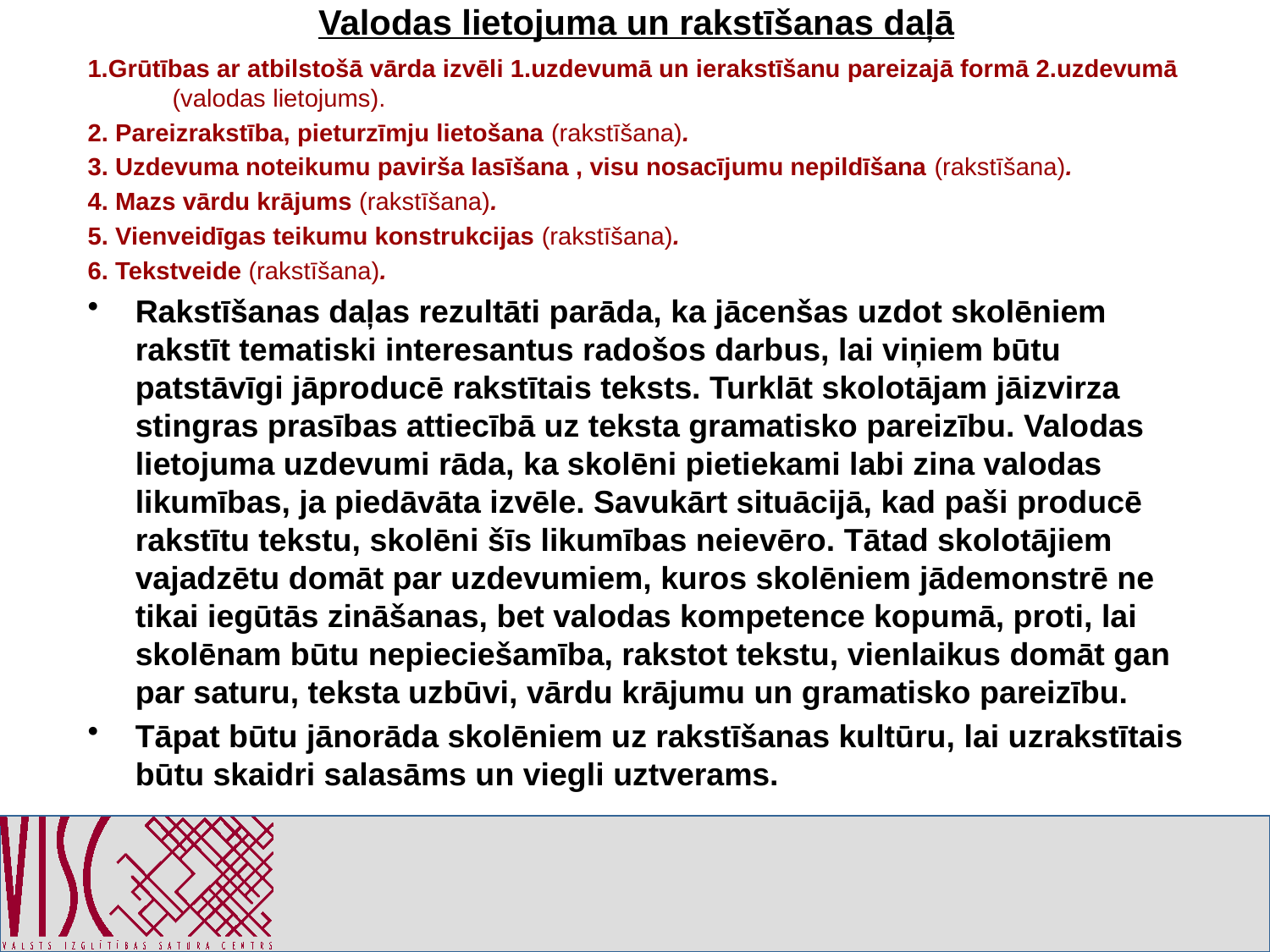

# Valodas lietojuma un rakstīšanas daļā
1.Grūtības ar atbilstošā vārda izvēli 1.uzdevumā un ierakstīšanu pareizajā formā 2.uzdevumā (valodas lietojums).
2. Pareizrakstība, pieturzīmju lietošana (rakstīšana).
3. Uzdevuma noteikumu pavirša lasīšana , visu nosacījumu nepildīšana (rakstīšana).
4. Mazs vārdu krājums (rakstīšana).
5. Vienveidīgas teikumu konstrukcijas (rakstīšana).
6. Tekstveide (rakstīšana).
Rakstīšanas daļas rezultāti parāda, ka jācenšas uzdot skolēniem rakstīt tematiski interesantus radošos darbus, lai viņiem būtu patstāvīgi jāproducē rakstītais teksts. Turklāt skolotājam jāizvirza stingras prasības attiecībā uz teksta gramatisko pareizību. Valodas lietojuma uzdevumi rāda, ka skolēni pietiekami labi zina valodas likumības, ja piedāvāta izvēle. Savukārt situācijā, kad paši producē rakstītu tekstu, skolēni šīs likumības neievēro. Tātad skolotājiem vajadzētu domāt par uzdevumiem, kuros skolēniem jādemonstrē ne tikai iegūtās zināšanas, bet valodas kompetence kopumā, proti, lai skolēnam būtu nepieciešamība, rakstot tekstu, vienlaikus domāt gan par saturu, teksta uzbūvi, vārdu krājumu un gramatisko pareizību.
Tāpat būtu jānorāda skolēniem uz rakstīšanas kultūru, lai uzrakstītais būtu skaidri salasāms un viegli uztverams.